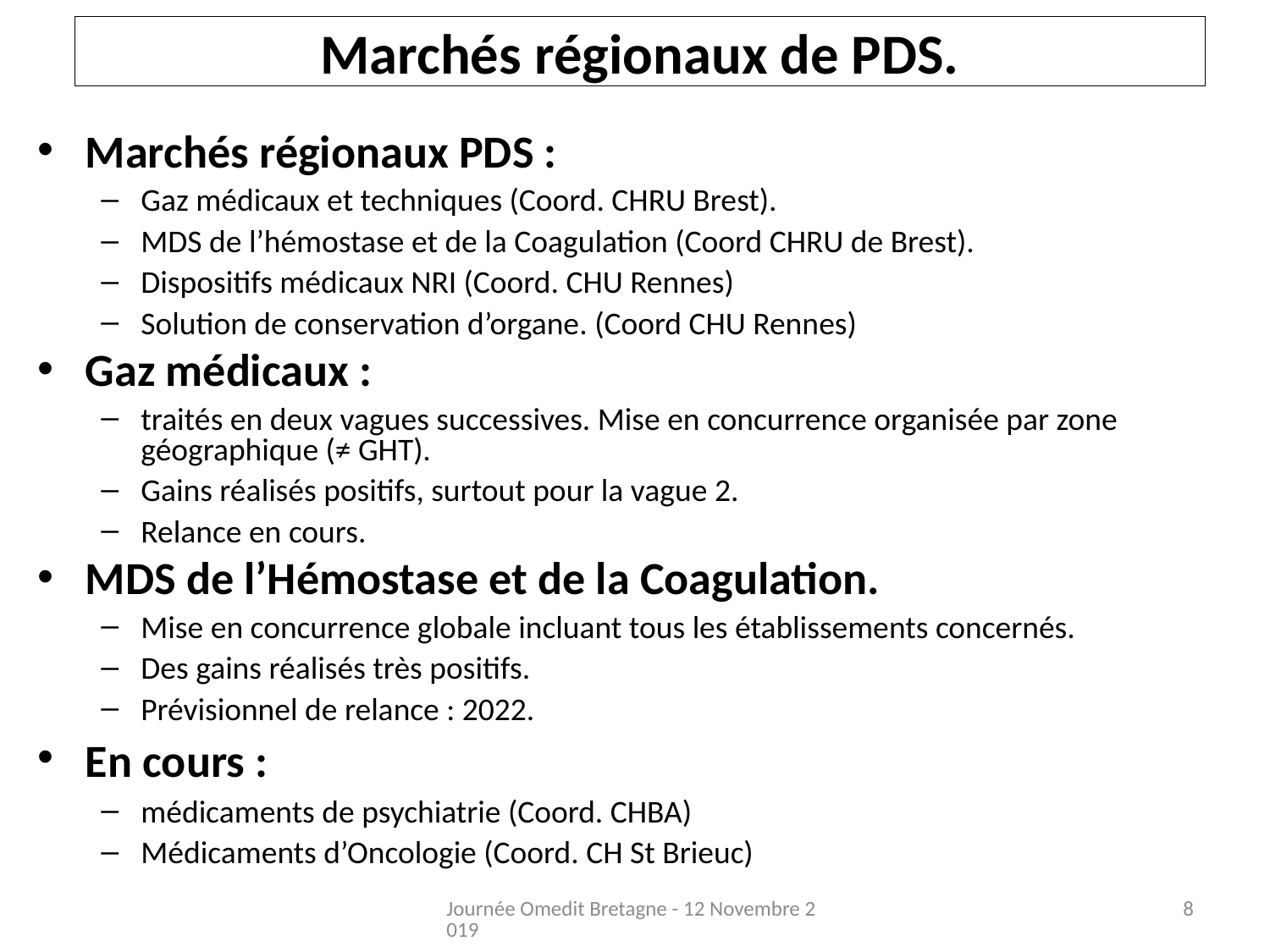

# Marchés régionaux de PDS.
Marchés régionaux PDS :
Gaz médicaux et techniques (Coord. CHRU Brest).
MDS de l’hémostase et de la Coagulation (Coord CHRU de Brest).
Dispositifs médicaux NRI (Coord. CHU Rennes)
Solution de conservation d’organe. (Coord CHU Rennes)
Gaz médicaux :
traités en deux vagues successives. Mise en concurrence organisée par zone géographique (≠ GHT).
Gains réalisés positifs, surtout pour la vague 2.
Relance en cours.
MDS de l’Hémostase et de la Coagulation.
Mise en concurrence globale incluant tous les établissements concernés.
Des gains réalisés très positifs.
Prévisionnel de relance : 2022.
En cours :
médicaments de psychiatrie (Coord. CHBA)
Médicaments d’Oncologie (Coord. CH St Brieuc)

Journée Omedit Bretagne - 12 Novembre 2019
8